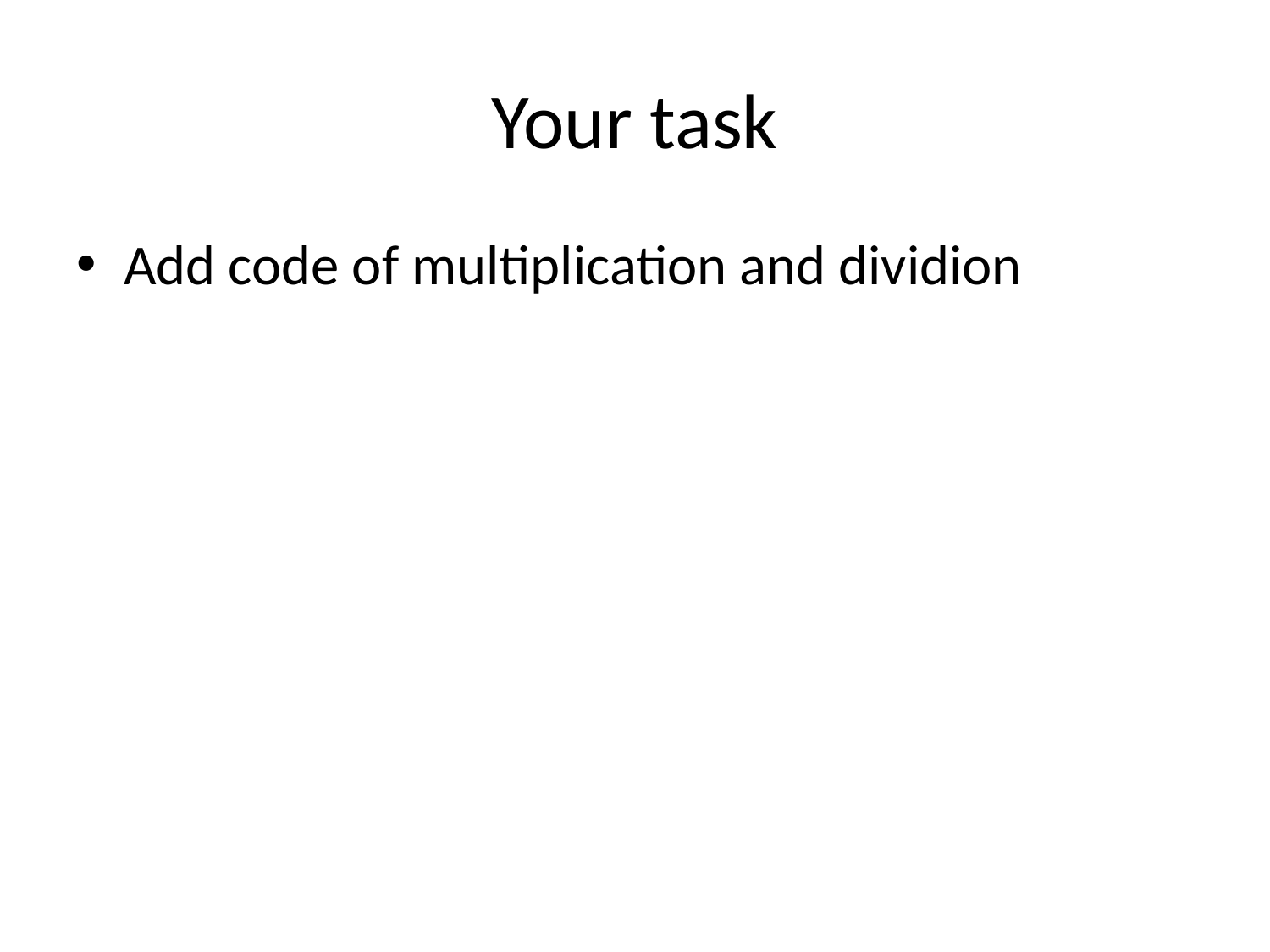

# Your task
Add code of multiplication and dividion